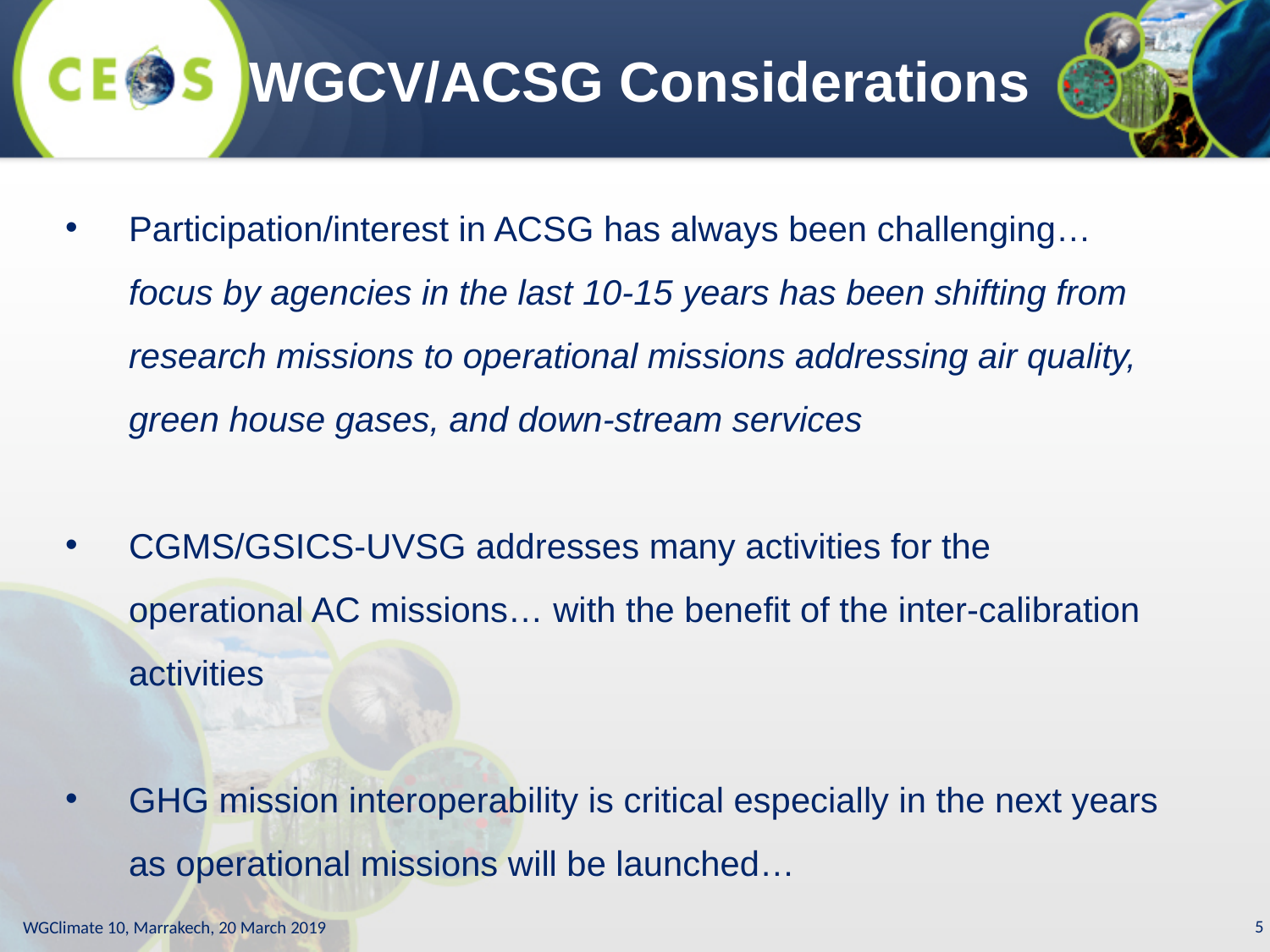

WGCV/ACSG Considerations
Participation/interest in ACSG has always been challenging… focus by agencies in the last 10-15 years has been shifting from research missions to operational missions addressing air quality, green house gases, and down-stream services

CGMS/GSICS-UVSG addresses many activities for the operational AC missions… with the benefit of the inter-calibration activities

GHG mission interoperability is critical especially in the next years as operational missions will be launched…
5